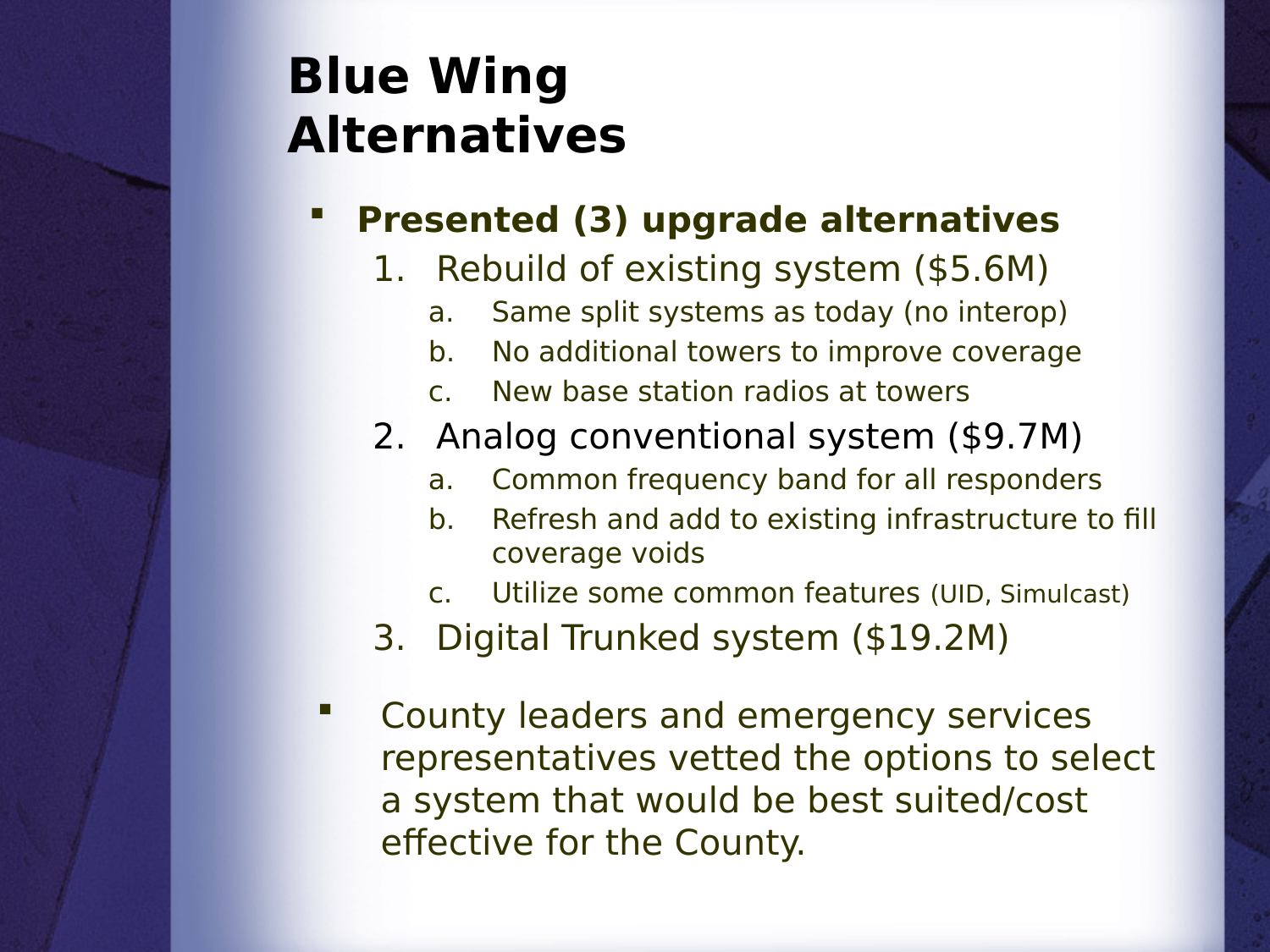

# Blue Wing Alternatives
Presented (3) upgrade alternatives
Rebuild of existing system ($5.6M)
a.	Same split systems as today (no interop)
No additional towers to improve coverage
New base station radios at towers
2.	Analog conventional system ($9.7M)
a.	Common frequency band for all responders
b.	Refresh and add to existing infrastructure to fill coverage voids
c.	Utilize some common features (UID, Simulcast)
Digital Trunked system ($19.2M)
County leaders and emergency services representatives vetted the options to select a system that would be best suited/cost effective for the County.